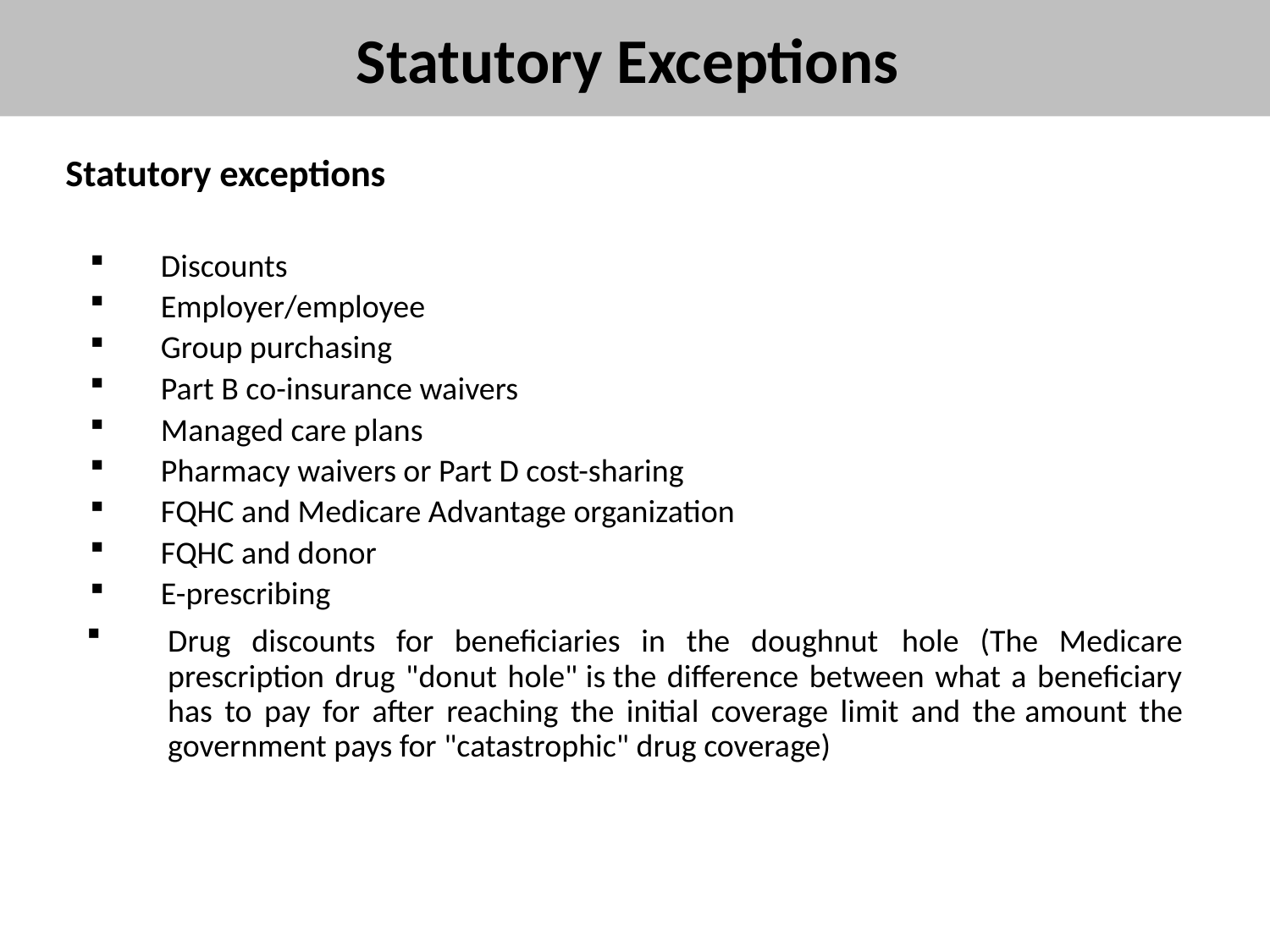

# Statutory Exceptions
Statutory exceptions

 Discounts
 Employer/employee
 Group purchasing
 Part B co-insurance waivers
 Managed care plans
 Pharmacy waivers or Part D cost-sharing
 FQHC and Medicare Advantage organization
 FQHC and donor
 E-prescribing
Drug discounts for beneficiaries in the doughnut hole (The Medicare prescription drug "donut hole" is the difference between what a beneficiary has to pay for after reaching the initial coverage limit and the amount the government pays for "catastrophic" drug coverage)